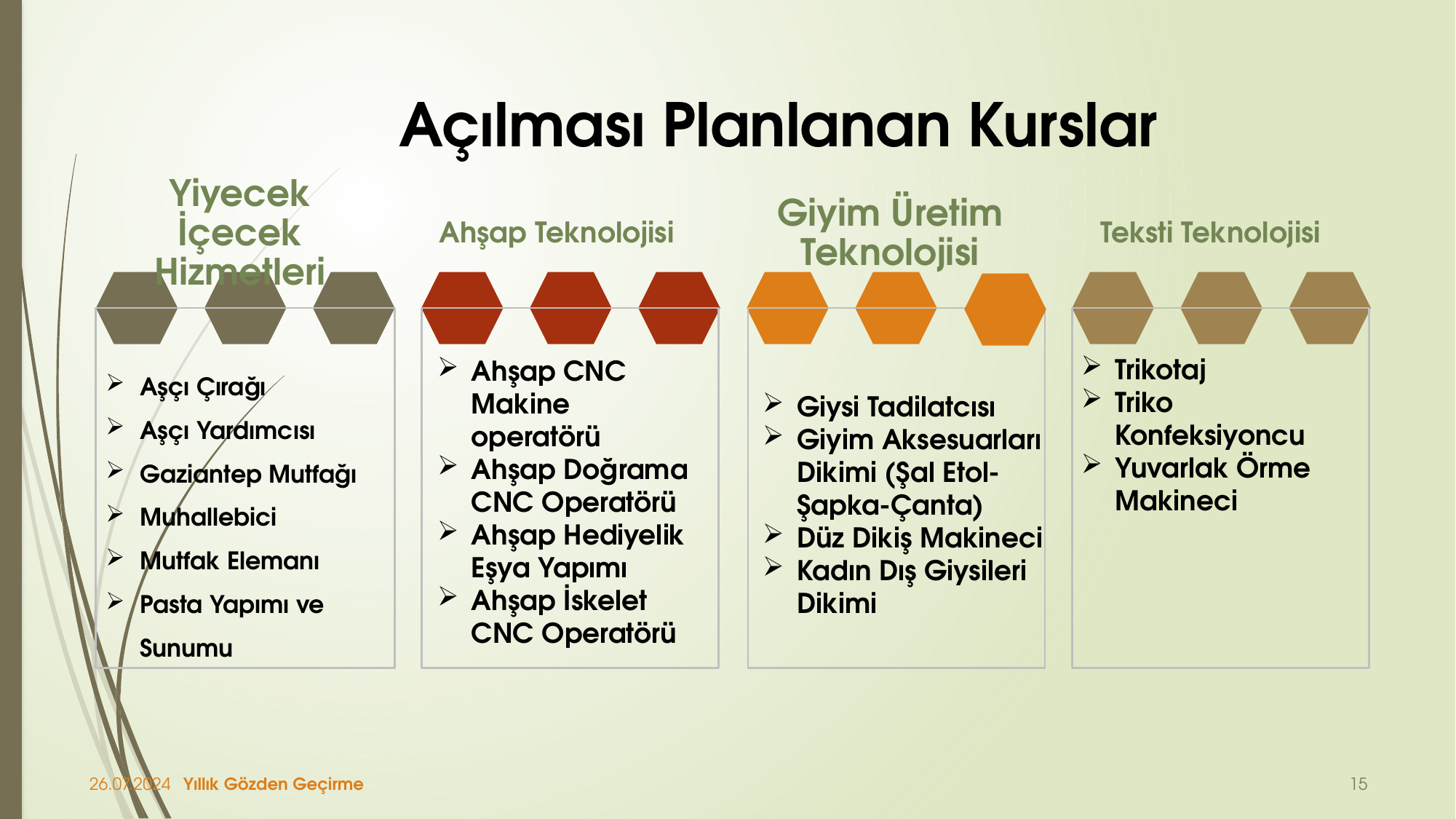

# Açılması Planlanan Kurslar
Yiyecek İçecek Hizmetleri
Ahşap Teknolojisi
Giyim Üretim Teknolojisi
Teksti Teknolojisi

Trikotaj
Triko Konfeksiyoncu
Yuvarlak Örme Makineci

Ahşap CNC Makine operatörü
Ahşap Doğrama CNC Operatörü
Ahşap Hediyelik Eşya Yapımı
Ahşap İskelet CNC Operatörü

Aşçı Çırağı
Aşçı Yardımcısı
Gaziantep Mutfağı
Muhallebici
Mutfak Elemanı
Pasta Yapımı ve Sunumu

Giysi Tadilatcısı
Giyim Aksesuarları Dikimi (Şal Etol-Şapka-Çanta)
Düz Dikiş Makineci
Kadın Dış Giysileri Dikimi